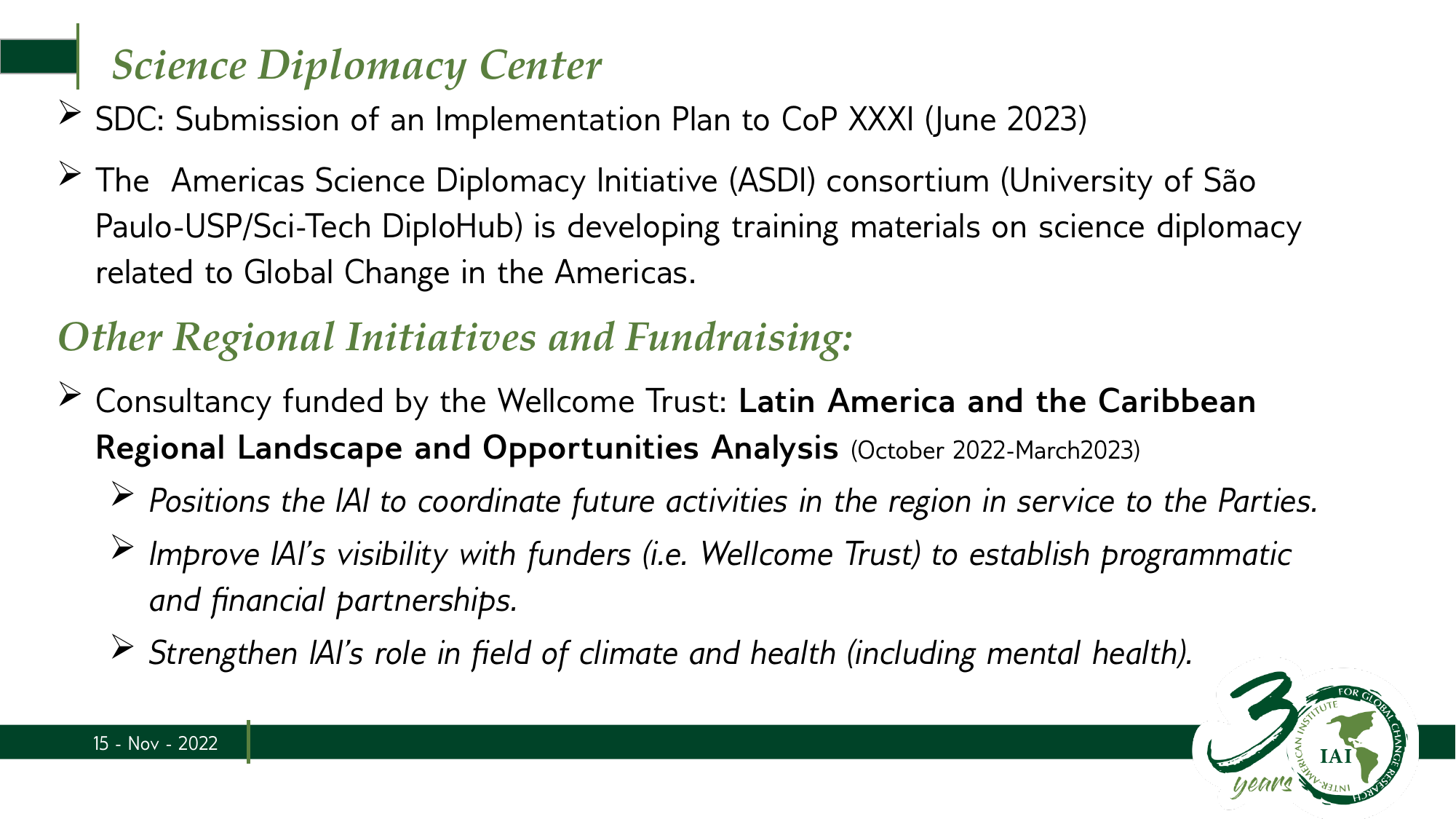

# Science Diplomacy Center
SDC: Submission of an Implementation Plan to CoP XXXI (June 2023)
The  Americas Science Diplomacy Initiative (ASDI) consortium (University of São Paulo-USP/Sci-Tech DiploHub) is developing training materials on science diplomacy related to Global Change in the Americas.
Other Regional Initiatives and Fundraising:
Consultancy funded by the Wellcome Trust: Latin America and the Caribbean Regional Landscape and Opportunities Analysis (October 2022-March2023)
Positions the IAI to coordinate future activities in the region in service to the Parties.
Improve IAI’s visibility with funders (i.e. Wellcome Trust) to establish programmatic and financial partnerships.
Strengthen IAI’s role in field of climate and health (including mental health).

15 - Nov - 2022